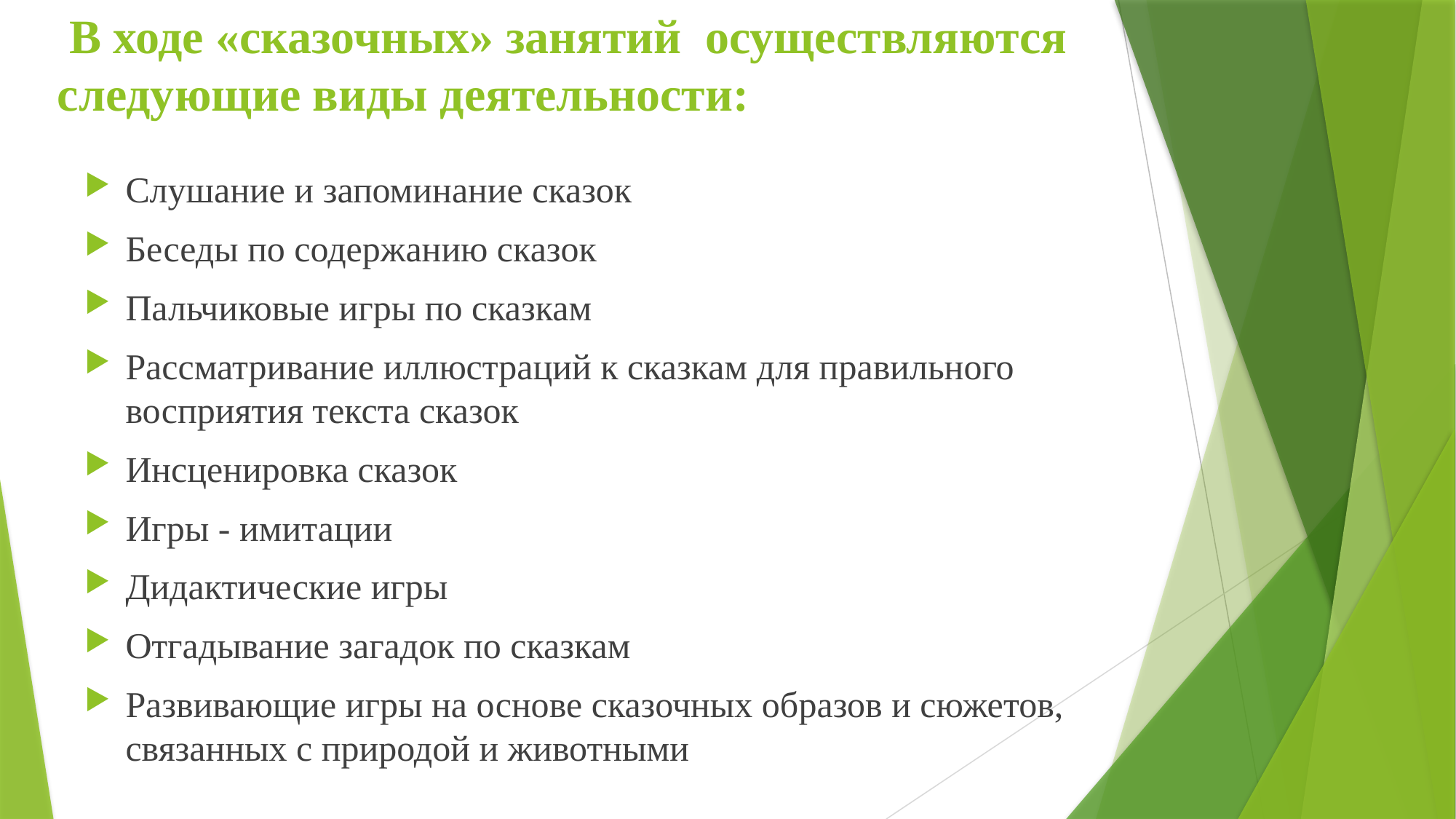

# В ходе «сказочных» занятий  осуществляются следующие виды деятельности:
Слушание и запоминание сказок
Беседы по содержанию сказок
Пальчиковые игры по сказкам
Рассматривание иллюстраций к сказкам для правильного восприятия текста сказок
Инсценировка сказок
Игры - имитации
Дидактические игры
Отгадывание загадок по сказкам
Развивающие игры на основе сказочных образов и сюжетов, связанных с природой и животными